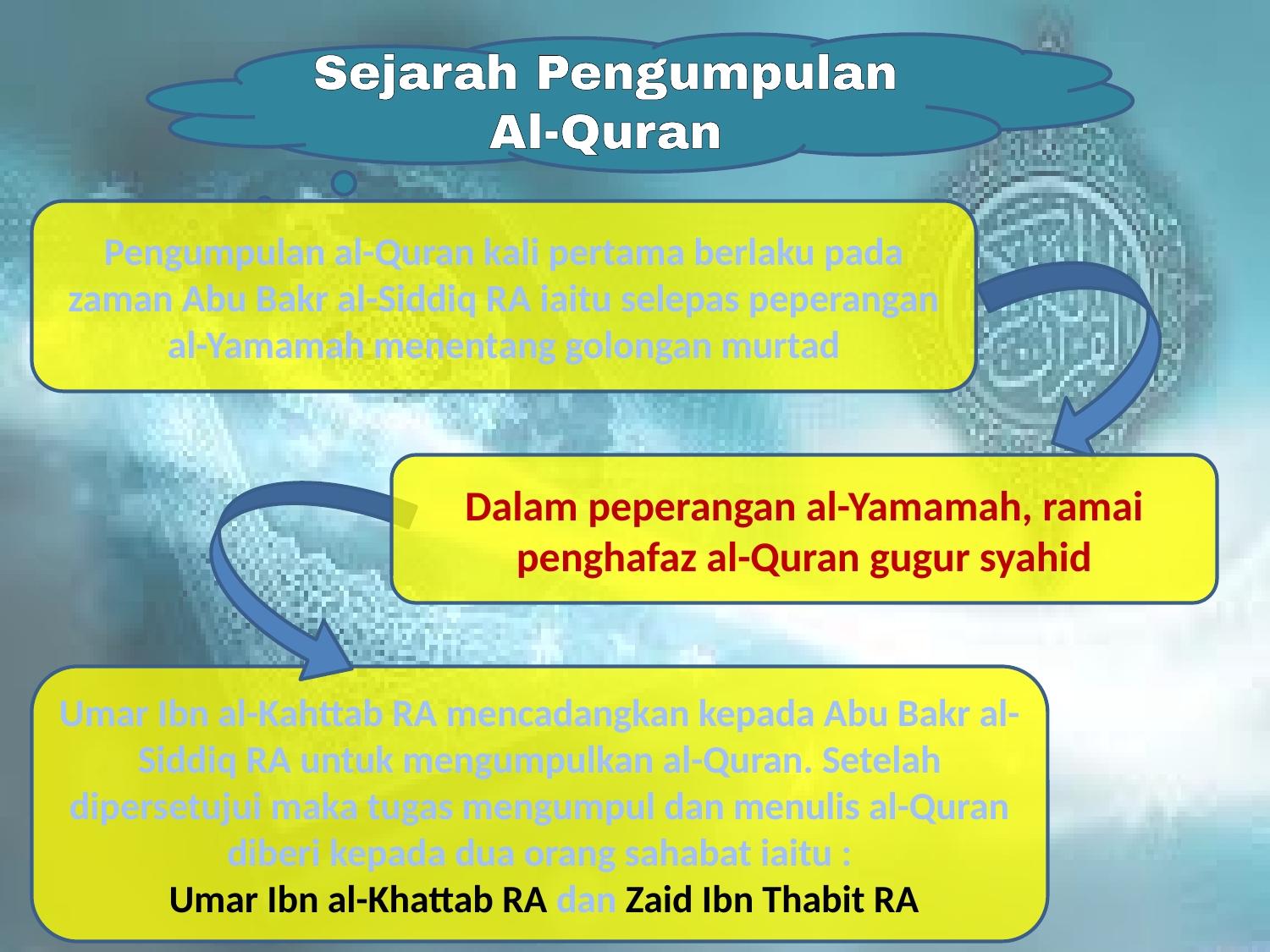

Sejarah Pengumpulan Al-Quran
Pengumpulan al-Quran kali pertama berlaku pada zaman Abu Bakr al-Siddiq RA iaitu selepas peperangan al-Yamamah menentang golongan murtad

Dalam peperangan al-Yamamah, ramai penghafaz al-Quran gugur syahid

Umar Ibn al-Kahttab RA mencadangkan kepada Abu Bakr al-Siddiq RA untuk mengumpulkan al-Quran. Setelah dipersetujui maka tugas mengumpul dan menulis al-Quran diberi kepada dua orang sahabat iaitu :
 Umar Ibn al-Khattab RA dan Zaid Ibn Thabit RA